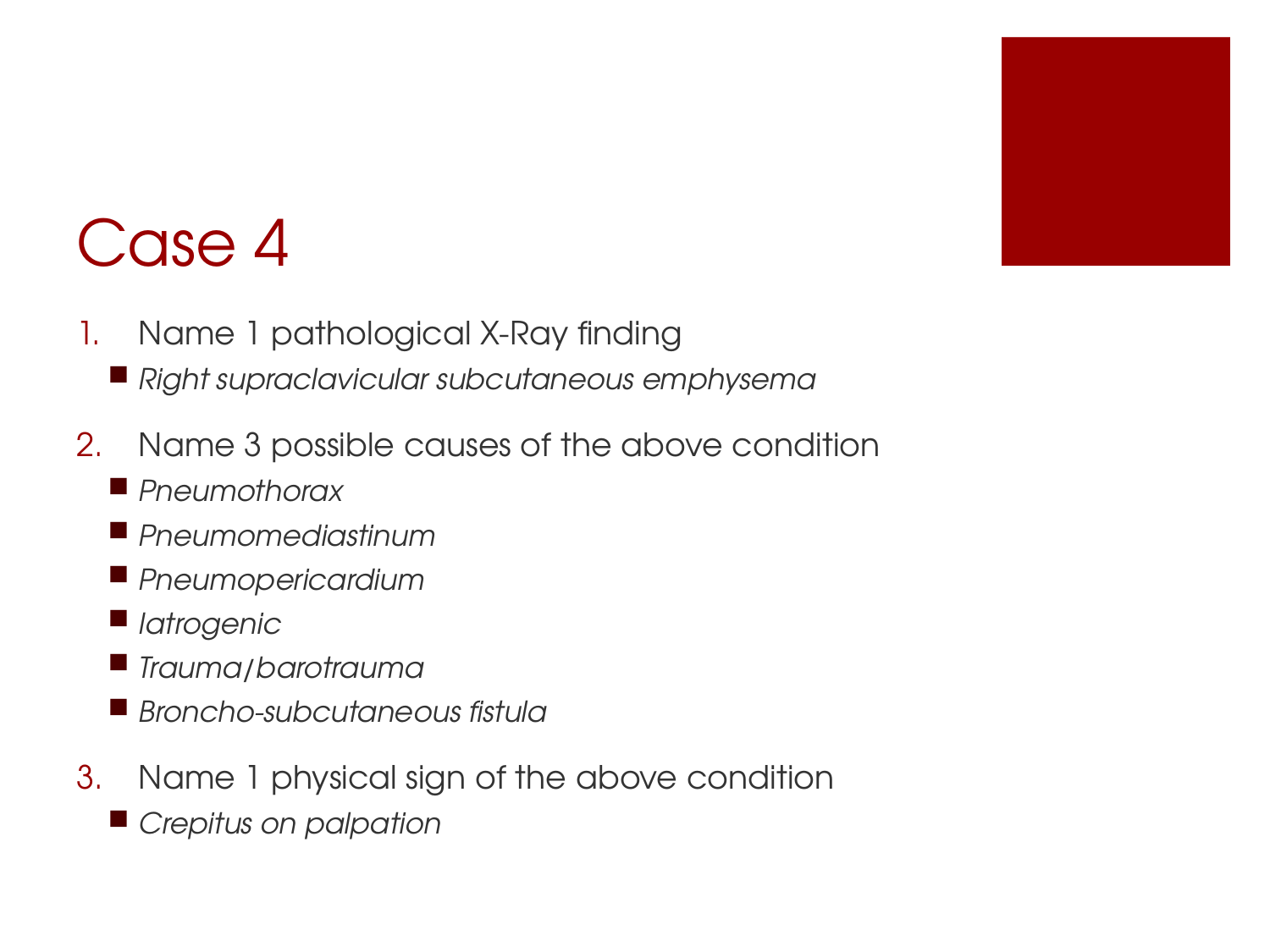

# Case 4
Name 1 pathological X-Ray finding
Right supraclavicular subcutaneous emphysema
Name 3 possible causes of the above condition
Pneumothorax
Pneumomediastinum
Pneumopericardium
Iatrogenic
Trauma/barotrauma
Broncho-subcutaneous fistula
Name 1 physical sign of the above condition
Crepitus on palpation